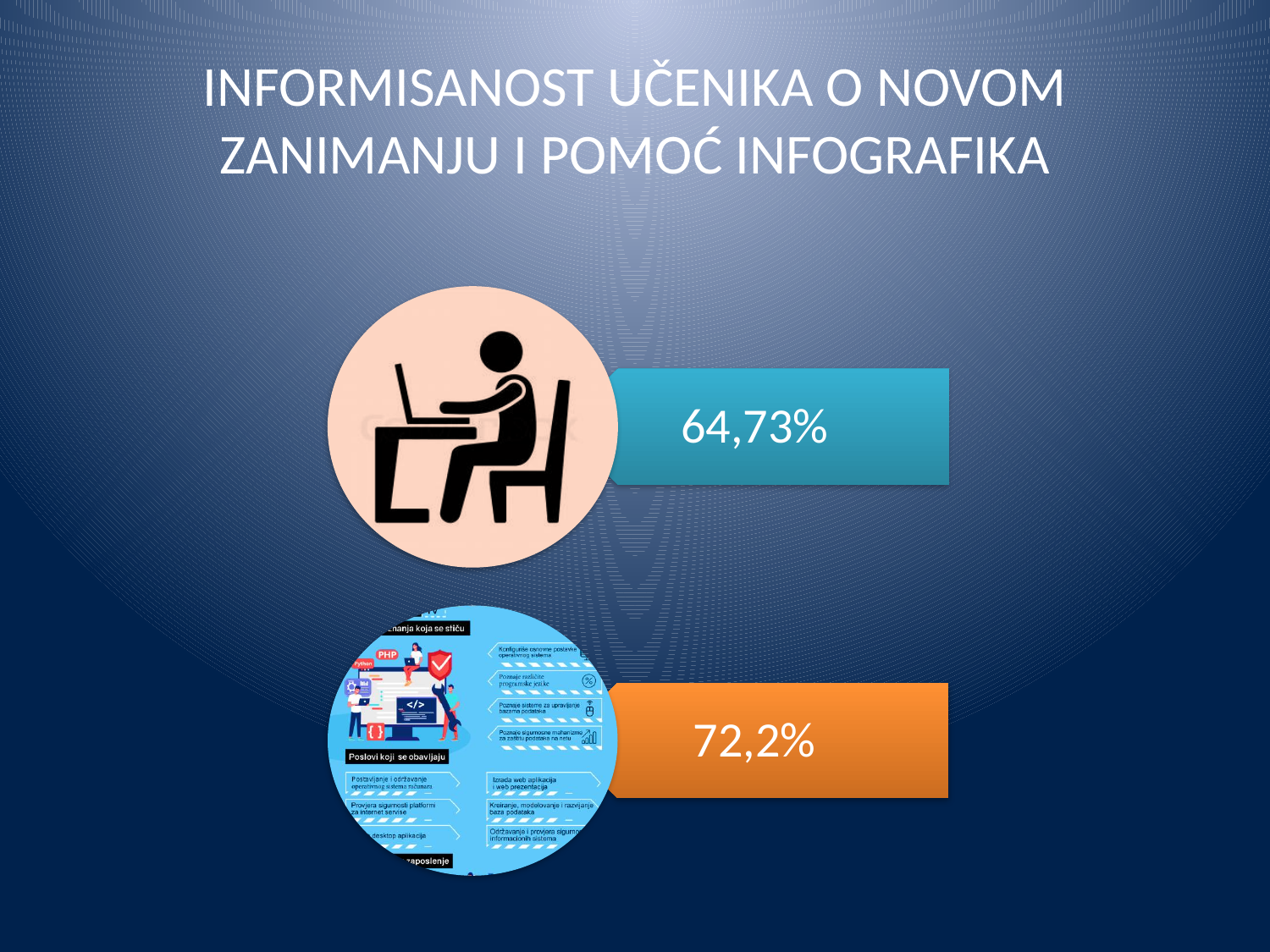

# INFORMISANOST UČENIKA O NOVOM ZANIMANJU I POMOĆ INFOGRAFIKA
64,73%
72,2%